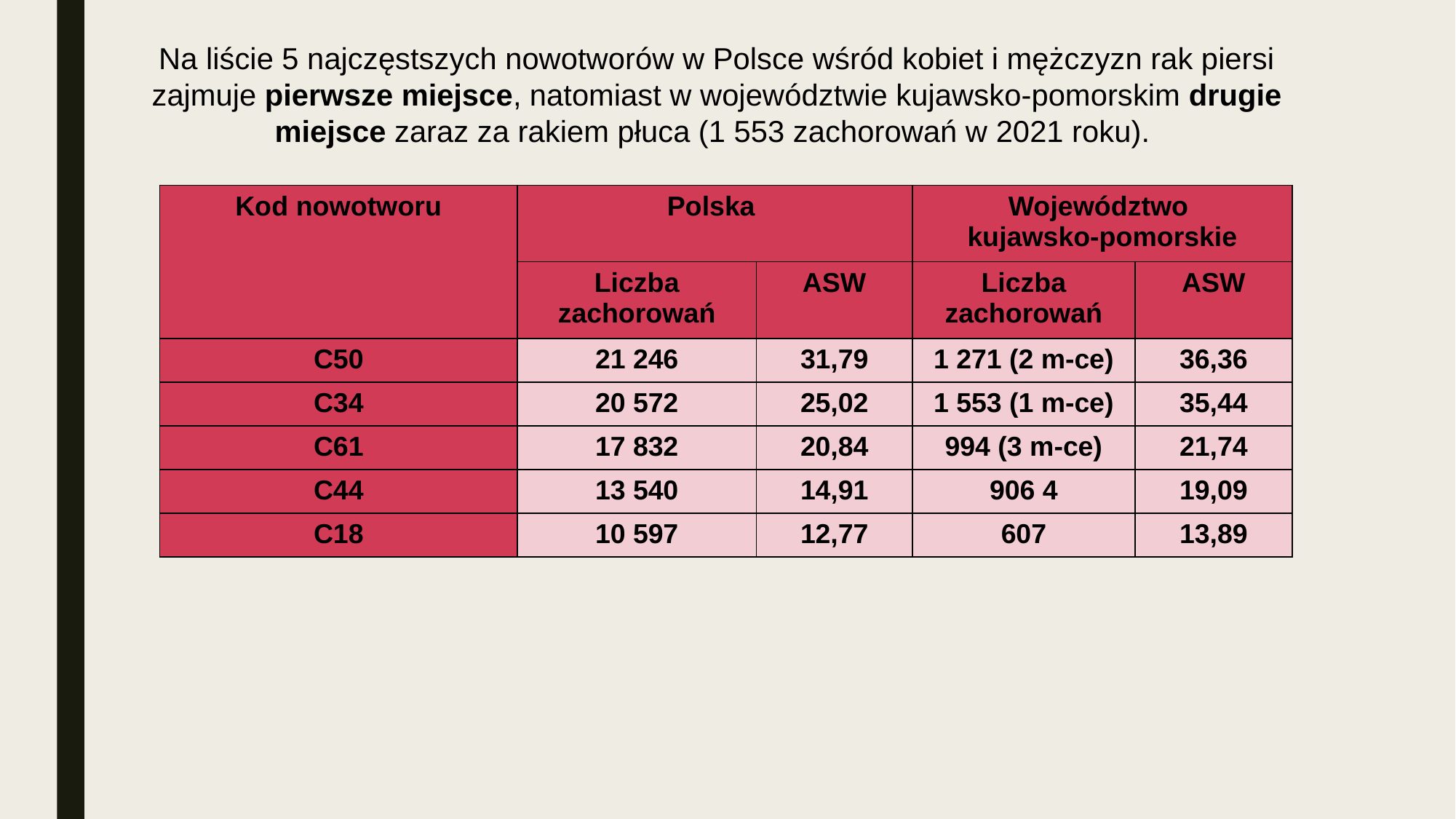

Na liście 5 najczęstszych nowotworów w Polsce wśród kobiet i mężczyzn rak piersi zajmuje pierwsze miejsce, natomiast w województwie kujawsko-pomorskim drugie miejsce zaraz za rakiem płuca (1 553 zachorowań w 2021 roku).

| Kod nowotworu | Polska |  | Województwo kujawsko-pomorskie |  |
| --- | --- | --- | --- | --- |
|  | Liczba zachorowań | ASW | Liczba zachorowań | ASW |
| C50 | 21 246 | 31,79 | 1 271 (2 m-ce) | 36,36 |
| C34 | 20 572 | 25,02 | 1 553 (1 m-ce) | 35,44 |
| C61 | 17 832 | 20,84 | 994 (3 m-ce) | 21,74 |
| C44 | 13 540 | 14,91 | 906 4 | 19,09 |
| C18 | 10 597 | 12,77 | 607 | 13,89 |